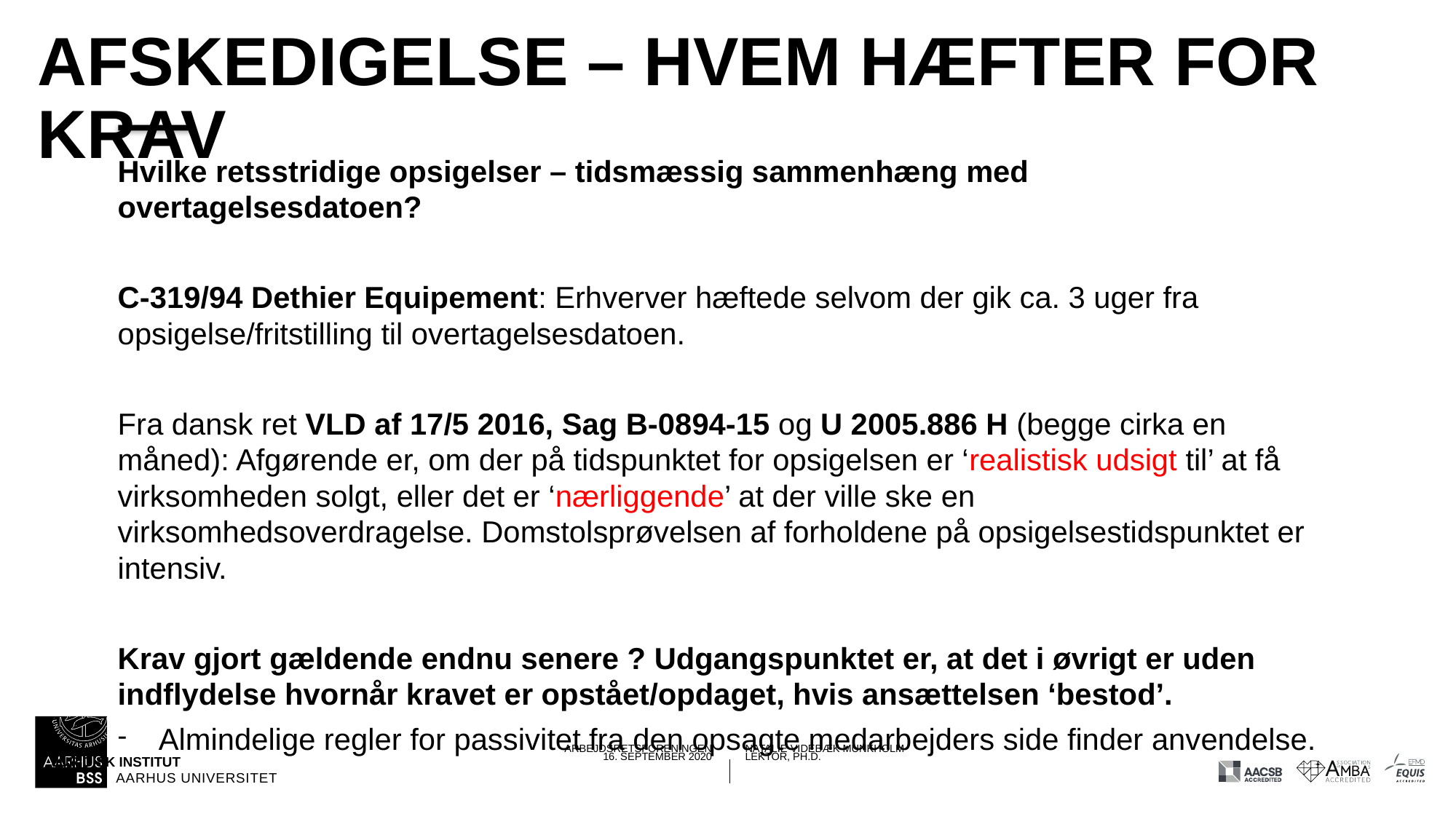

# Afskedigelse – hvem hæfter for krav
Hvilke retsstridige opsigelser – tidsmæssig sammenhæng med overtagelsesdatoen?

C-319/94 Dethier Equipement: Erhverver hæftede selvom der gik ca. 3 uger fra opsigelse/fritstilling til overtagelsesdatoen.

Fra dansk ret VLD af 17/5 2016, Sag B-0894-15 og U 2005.886 H (begge cirka en måned): Afgørende er, om der på tidspunktet for opsigelsen er ‘realistisk udsigt til’ at få virksomheden solgt, eller det er ‘nærliggende’ at der ville ske en virksomhedsoverdragelse. Domstolsprøvelsen af forholdene på opsigelsestidspunktet er intensiv.

Krav gjort gældende endnu senere ? Udgangspunktet er, at det i øvrigt er uden indflydelse hvornår kravet er opstået/opdaget, hvis ansættelsen ‘bestod’.
Almindelige regler for passivitet fra den opsagte medarbejders side finder anvendelse.

16.09.202016-09-2020